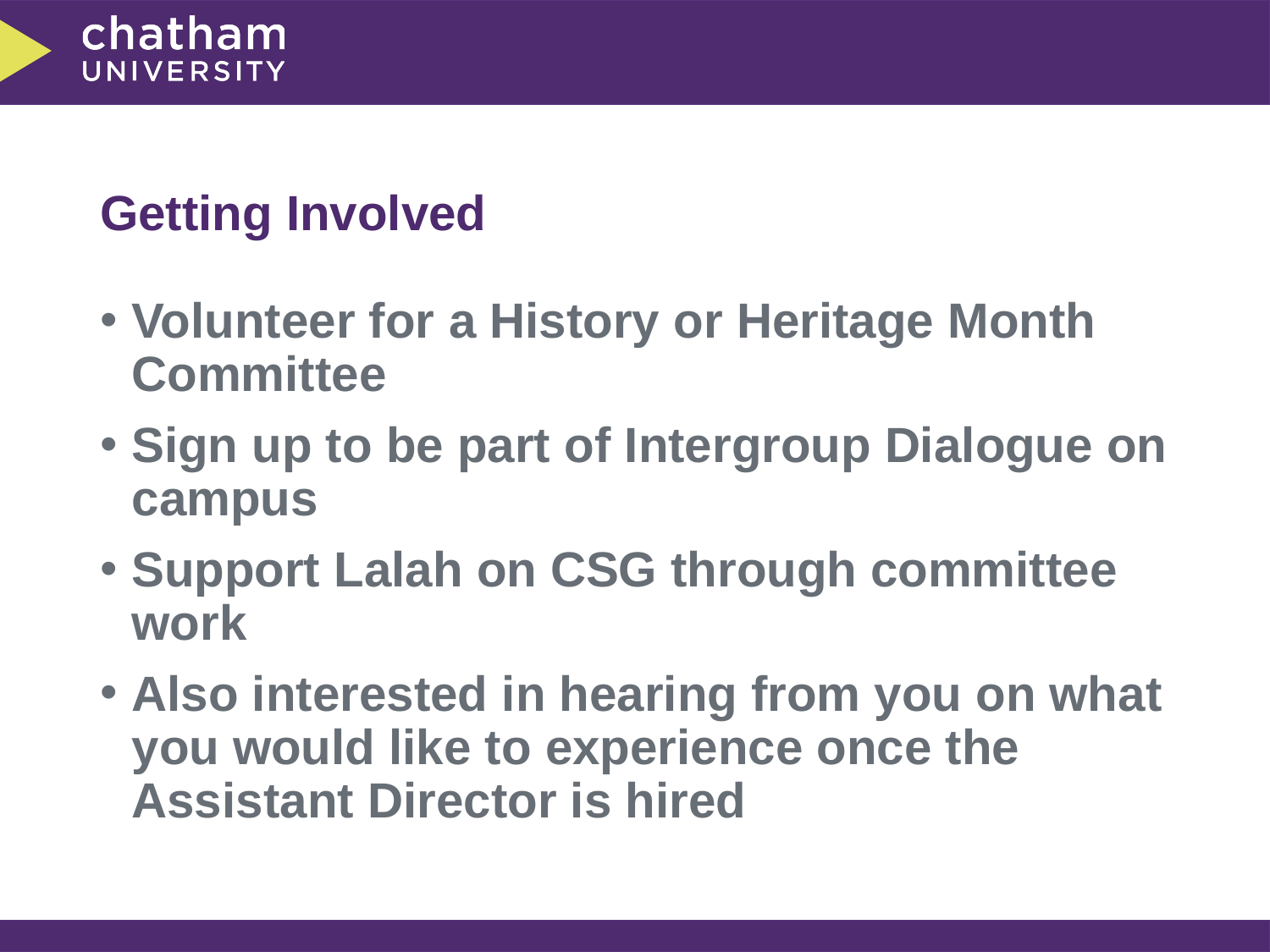

# Getting Involved
Volunteer for a History or Heritage Month Committee
Sign up to be part of Intergroup Dialogue on campus
Support Lalah on CSG through committee work
Also interested in hearing from you on what you would like to experience once the Assistant Director is hired